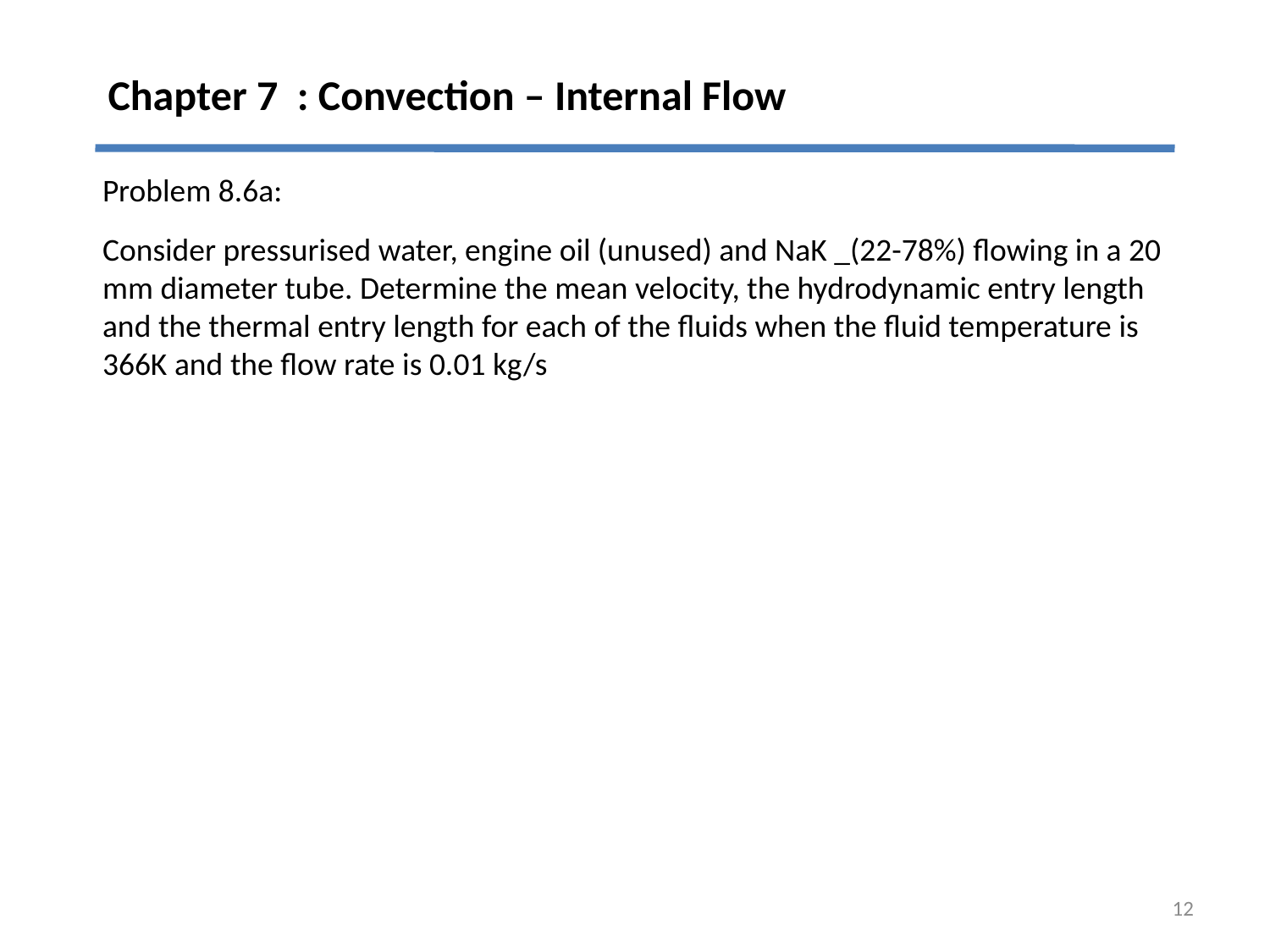

# Chapter 7  : Convection – Internal Flow
Problem 8.6a:

Consider pressurised water, engine oil (unused) and NaK _(22-78%) flowing in a 20 mm diameter tube. Determine the mean velocity, the hydrodynamic entry length and the thermal entry length for each of the fluids when the fluid temperature is 366K and the flow rate is 0.01 kg/s
12